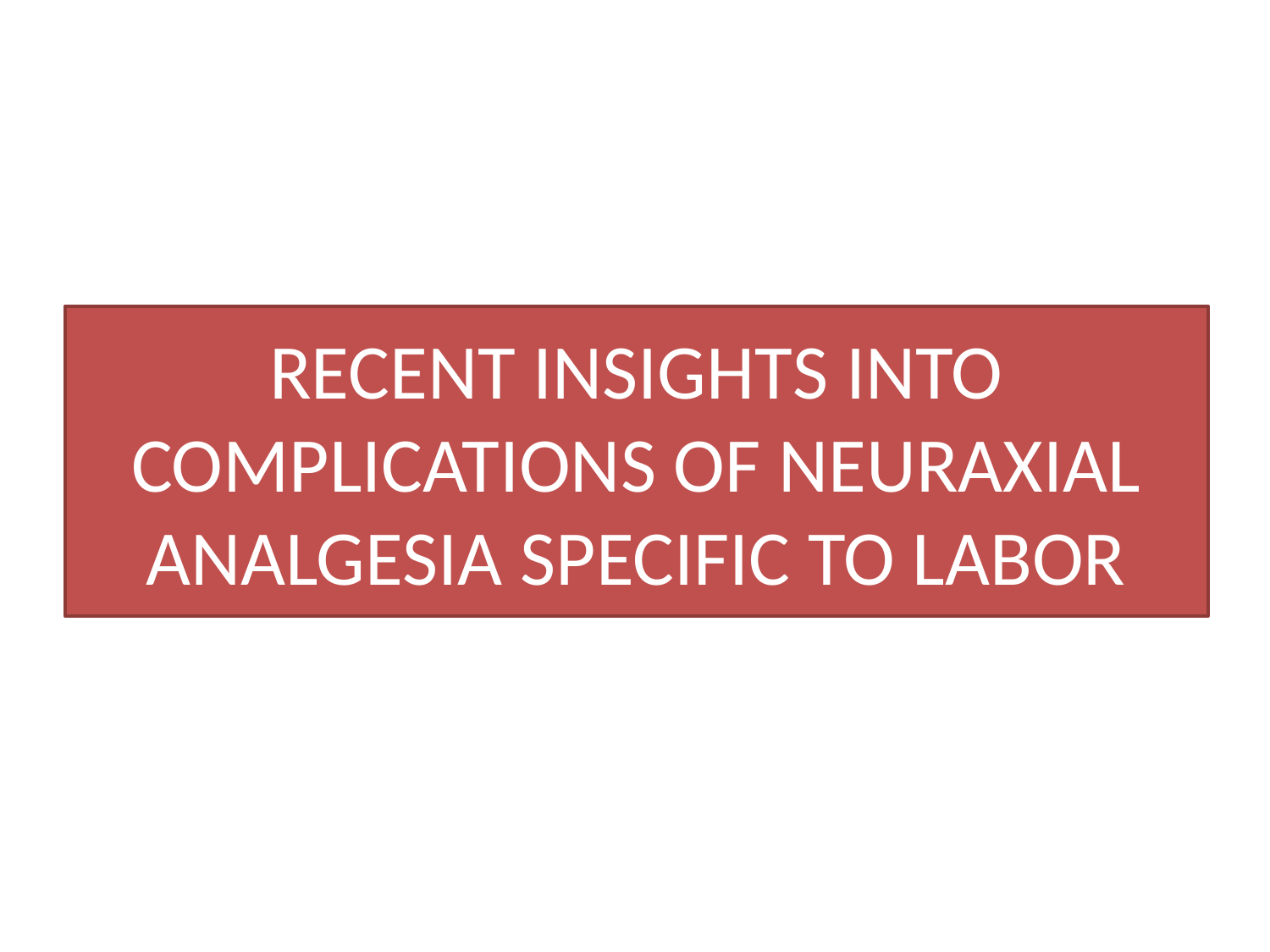

# RECENT INSIGHTS INTO COMPLICATIONS OF NEURAXIAL ANALGESIA SPECIFIC TO LABOR
62